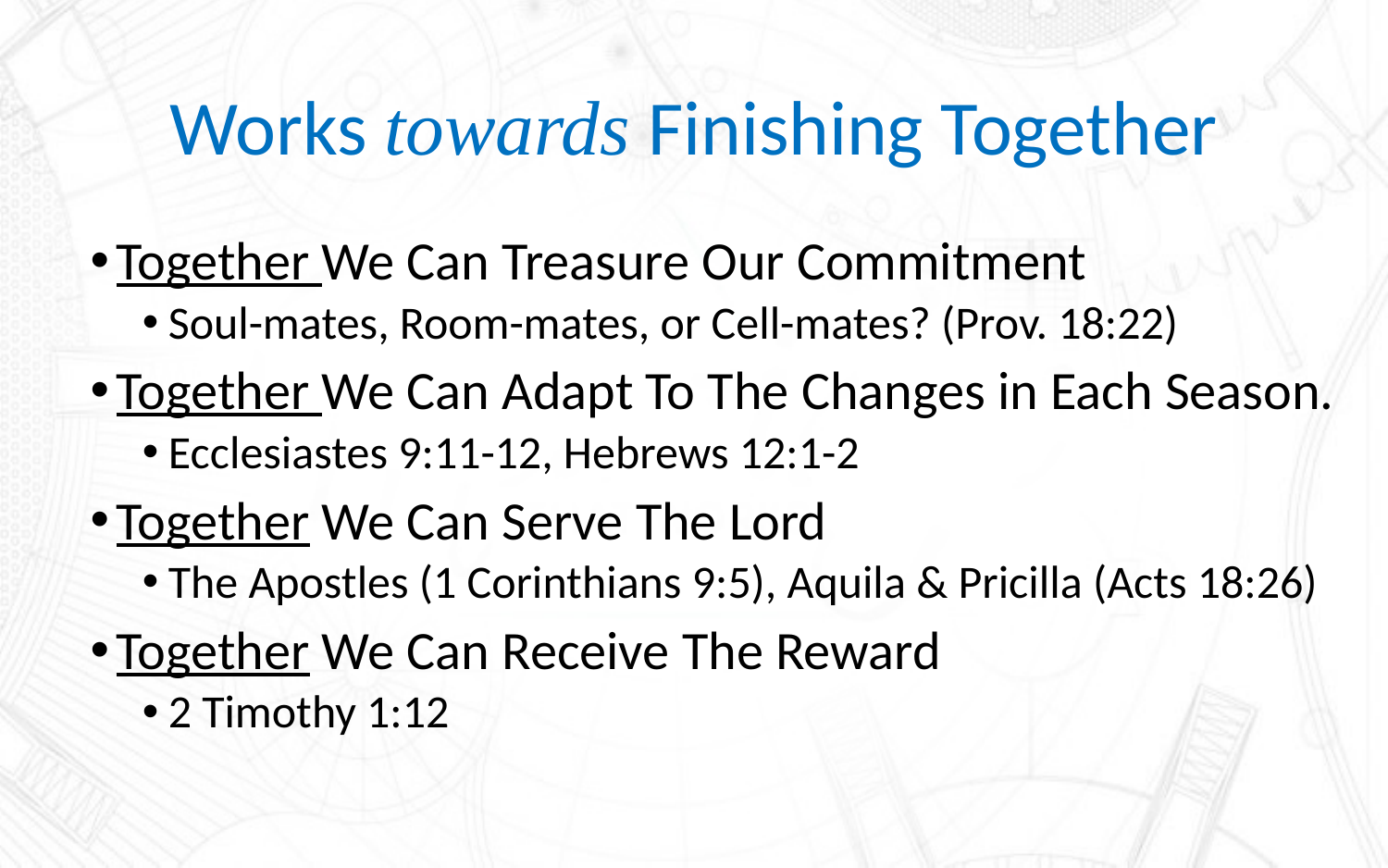

# Works towards Finishing Together
Together We Can Treasure Our Commitment
Soul-mates, Room-mates, or Cell-mates? (Prov. 18:22)
Together We Can Adapt To The Changes in Each Season.
Ecclesiastes 9:11-12, Hebrews 12:1-2
Together We Can Serve The Lord
The Apostles (1 Corinthians 9:5), Aquila & Pricilla (Acts 18:26)
Together We Can Receive The Reward
2 Timothy 1:12